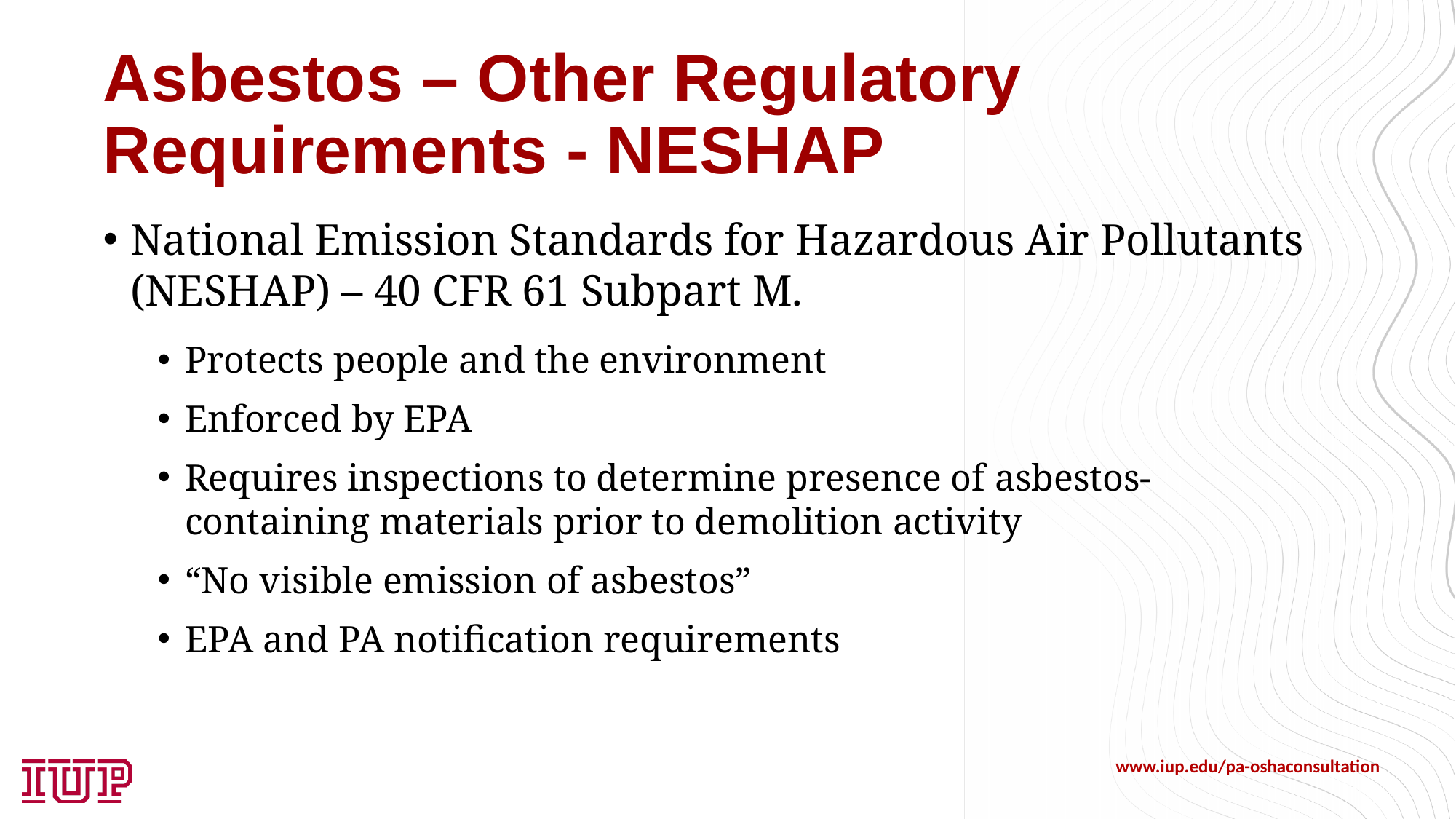

# Asbestos – Other Regulatory Requirements - NESHAP
National Emission Standards for Hazardous Air Pollutants (NESHAP) – 40 CFR 61 Subpart M.
Protects people and the environment
Enforced by EPA
Requires inspections to determine presence of asbestos-containing materials prior to demolition activity
“No visible emission of asbestos”
EPA and PA notification requirements

www.iup.edu/pa-oshaconsultation